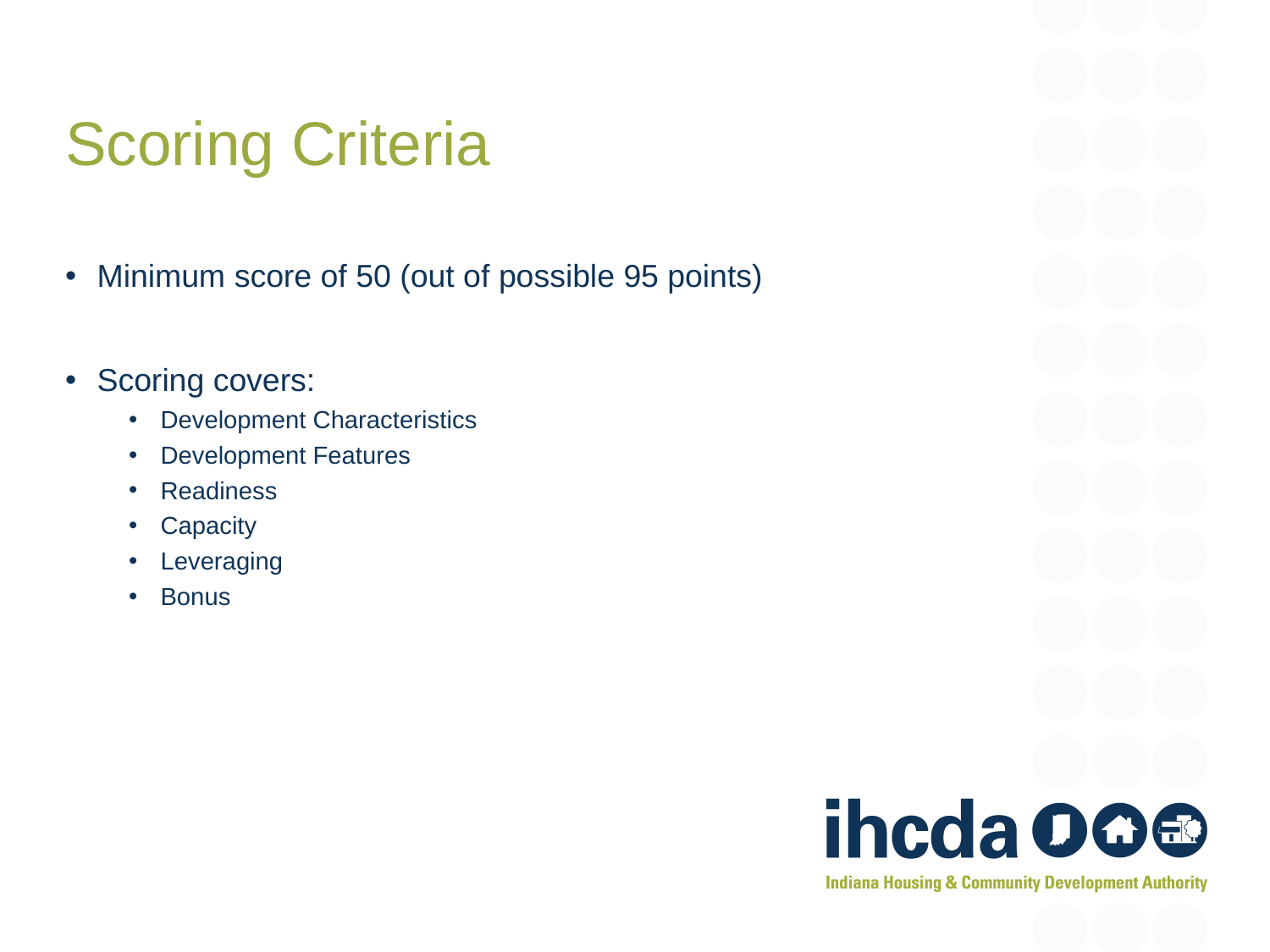

Scoring Criteria

Minimum score of 50 (out of possible 95 points)

Scoring covers:
Development Characteristics
Development Features
Readiness
Capacity
Leveraging
Bonus